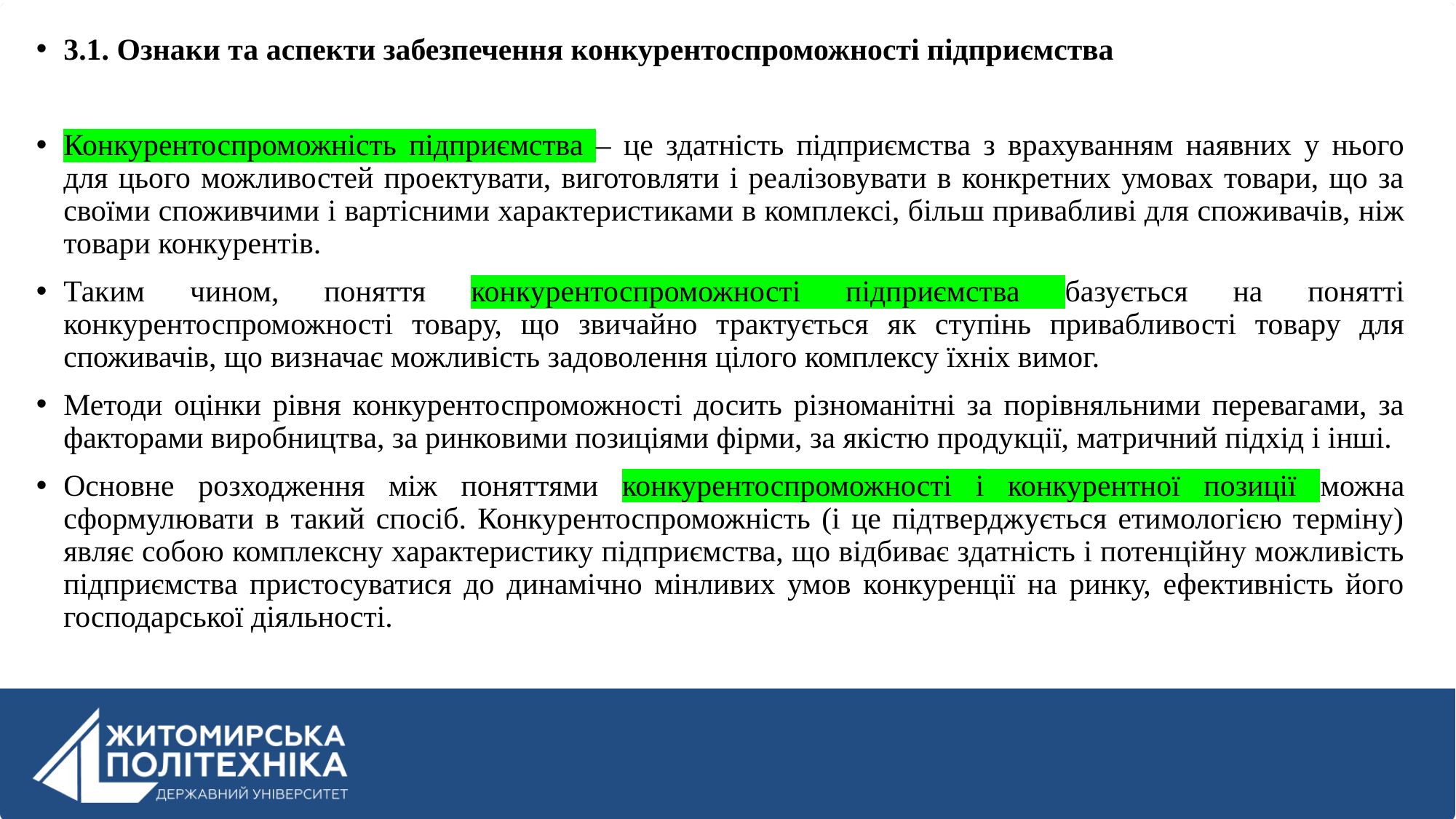

3.1. Ознаки та аспекти забезпечення конкурентоспроможності підприємства

Конкурентоспроможність підприємства – це здатність підприємства з врахуванням наявних у нього для цього можливостей проектувати, виготовляти і реалізовувати в конкретних умовах товари, що за своїми споживчими і вартісними характеристиками в комплексі, більш привабливі для споживачів, ніж товари конкурентів.
Таким чином, поняття конкурентоспроможності підприємства базується на понятті конкурентоспроможності товару, що звичайно трактується як ступінь привабливості товару для споживачів, що визначає можливість задоволення цілого комплексу їхніх вимог.
Методи оцінки рівня конкурентоспроможності досить різноманітні за порівняльними перевагами, за факторами виробництва, за ринковими позиціями фірми, за якістю продукції, матричний підхід і інші.
Основне розходження між поняттями конкурентоспроможності і конкурентної позиції можна сформулювати в такий спосіб. Конкурентоспроможність (і це підтверджується етимологією терміну) являє собою комплексну характеристику підприємства, що відбиває здатність і потенційну можливість підприємства пристосуватися до динамічно мінливих умов конкуренції на ринку, ефективність його господарської діяльності.